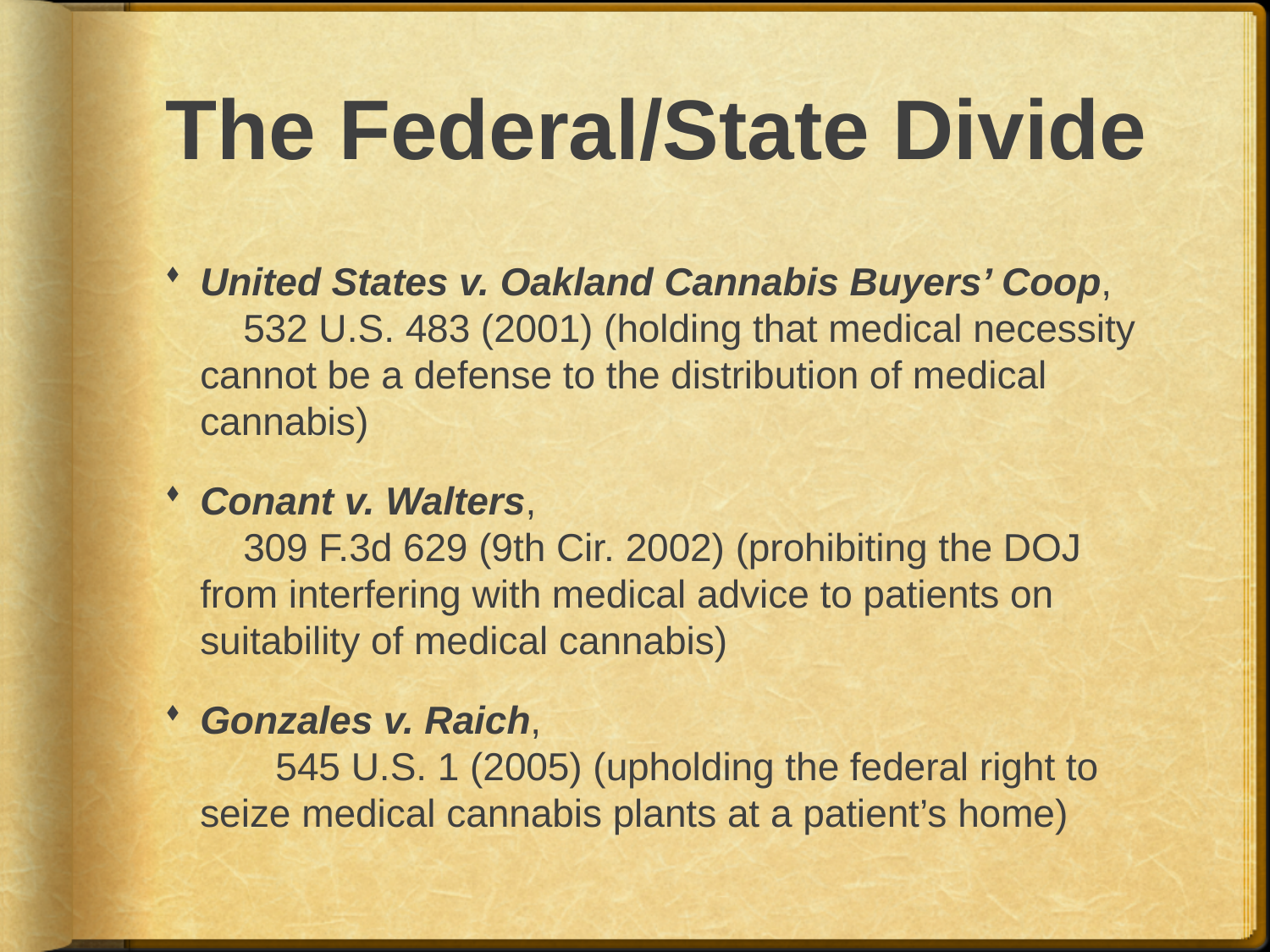

# The Federal/State Divide
United States v. Oakland Cannabis Buyers’ Coop,        532 U.S. 483 (2001) (holding that medical necessity cannot be a defense to the distribution of medical cannabis)
Conant v. Walters,                                                             309 F.3d 629 (9th Cir. 2002) (prohibiting the DOJ from interfering with medical advice to patients on suitability of medical cannabis)
Gonzales v. Raich,                                                                545 U.S. 1 (2005) (upholding the federal right to seize medical cannabis plants at a patient’s home)